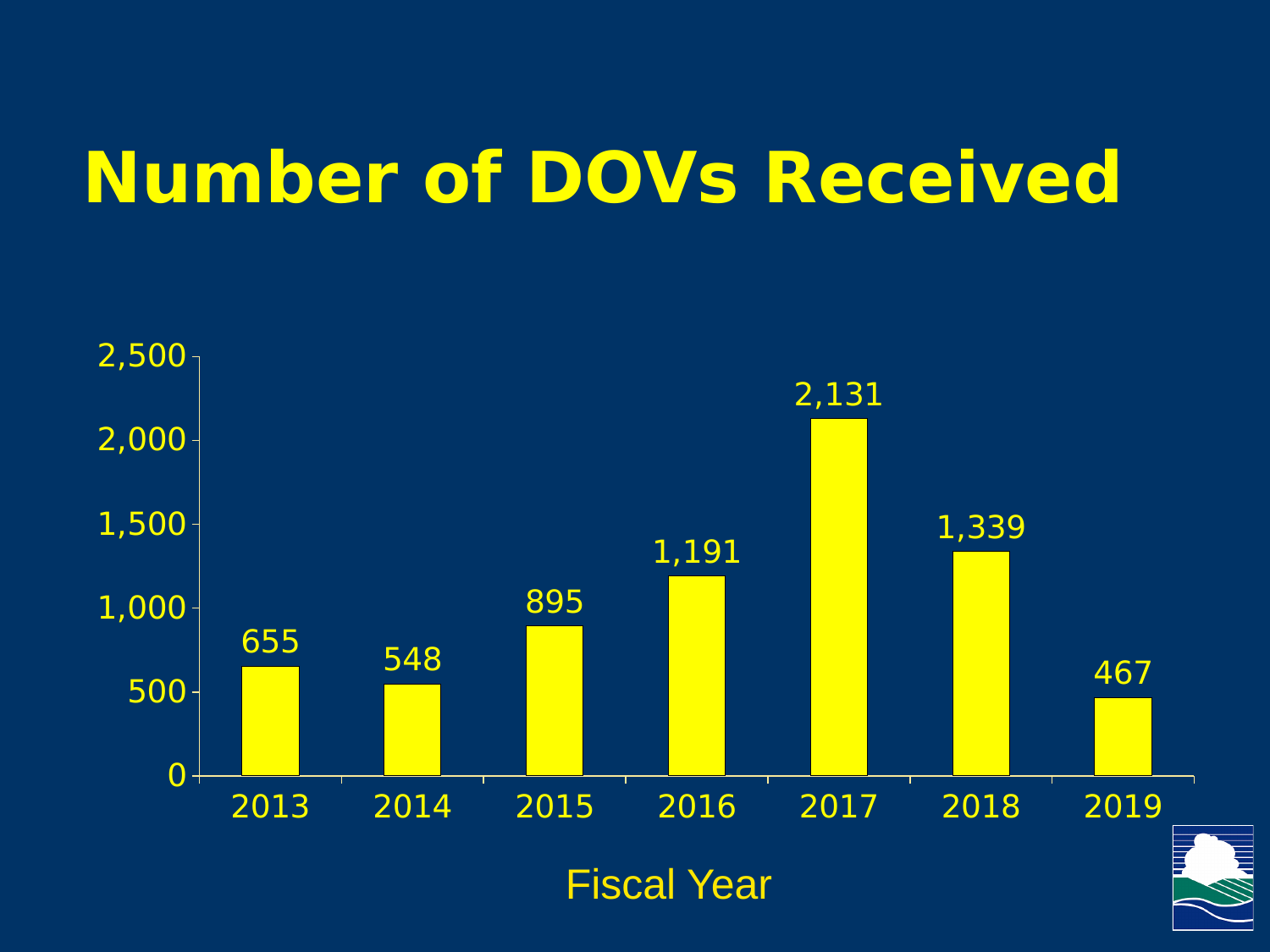

Number of DOVs Received

### Chart

| Category | Number of Disclosures |
|---|---|
| 2013 | 655.0 |
| 2014 | 548.0 |
| 2015 | 895.0 |
| 2016 | 1191.0 |
| 2017 | 2131.0 |
| 2018 | 1339.0 |
| 2019 | 467.0 |
# This chart displays the number of disclosures of violations that were submitted from fiscal year 2013 through year-to-date in fiscal year 2019: 655 for FY2013, 548 for FY2014, 895 for FY2015, 1,191 for FY2016, 2,131 for FY2017, 1,339 for FY 2018, and 467 for FY2019 as of February 28, 2019.
Fiscal Year